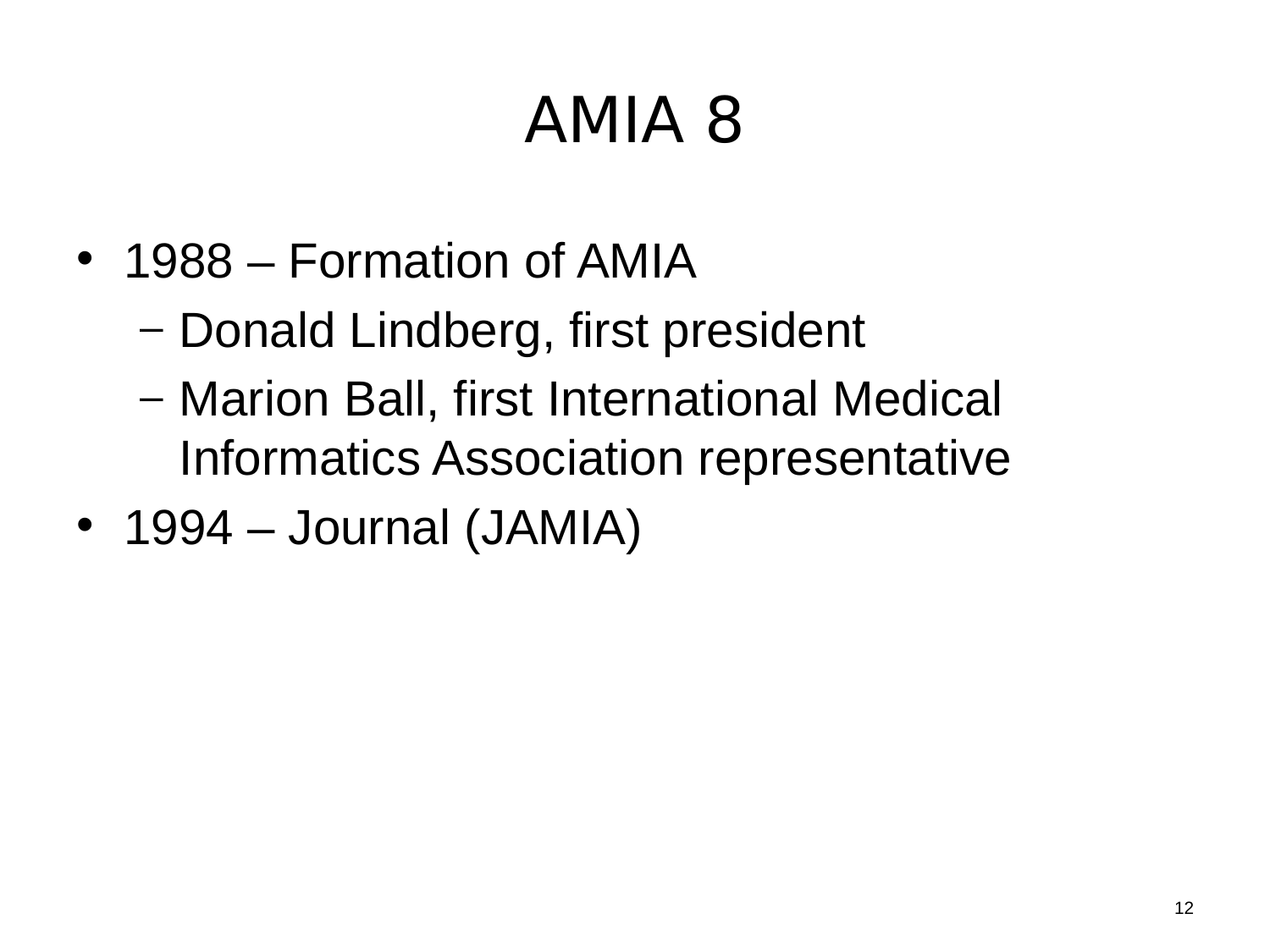

# AMIA 8
1988 – Formation of AMIA
Donald Lindberg, first president
Marion Ball, first International Medical Informatics Association representative
1994 – Journal (JAMIA)
12